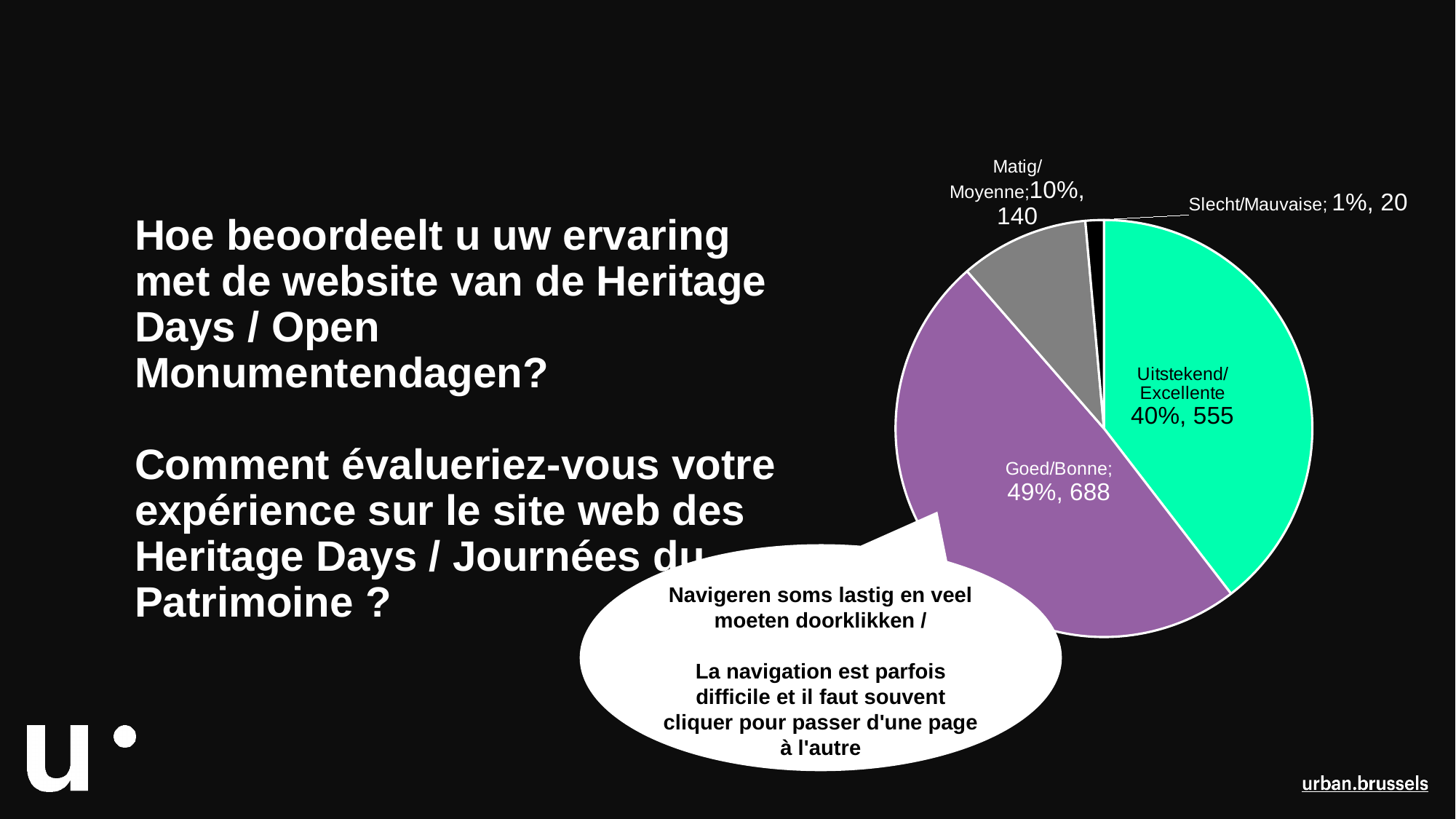

### Chart

| Category | Kolom1 |
|---|---|
| Uitstekend/Excellente | 555.0 |
| Goed/Bonne | 688.0 |
| Matig/Moyenne | 140.0 |
| Slecht/Mauvaise | 20.0 |
# Hoe beoordeelt u uw ervaring met de website van de Heritage Days / Open Monumentendagen?
Comment évalueriez-vous votre expérience sur le site web des Heritage Days / Journées du Patrimoine ?

Navigeren soms lastig en veel moeten doorklikken /

La navigation est parfois difficile et il faut souvent cliquer pour passer d'une page à l'autre